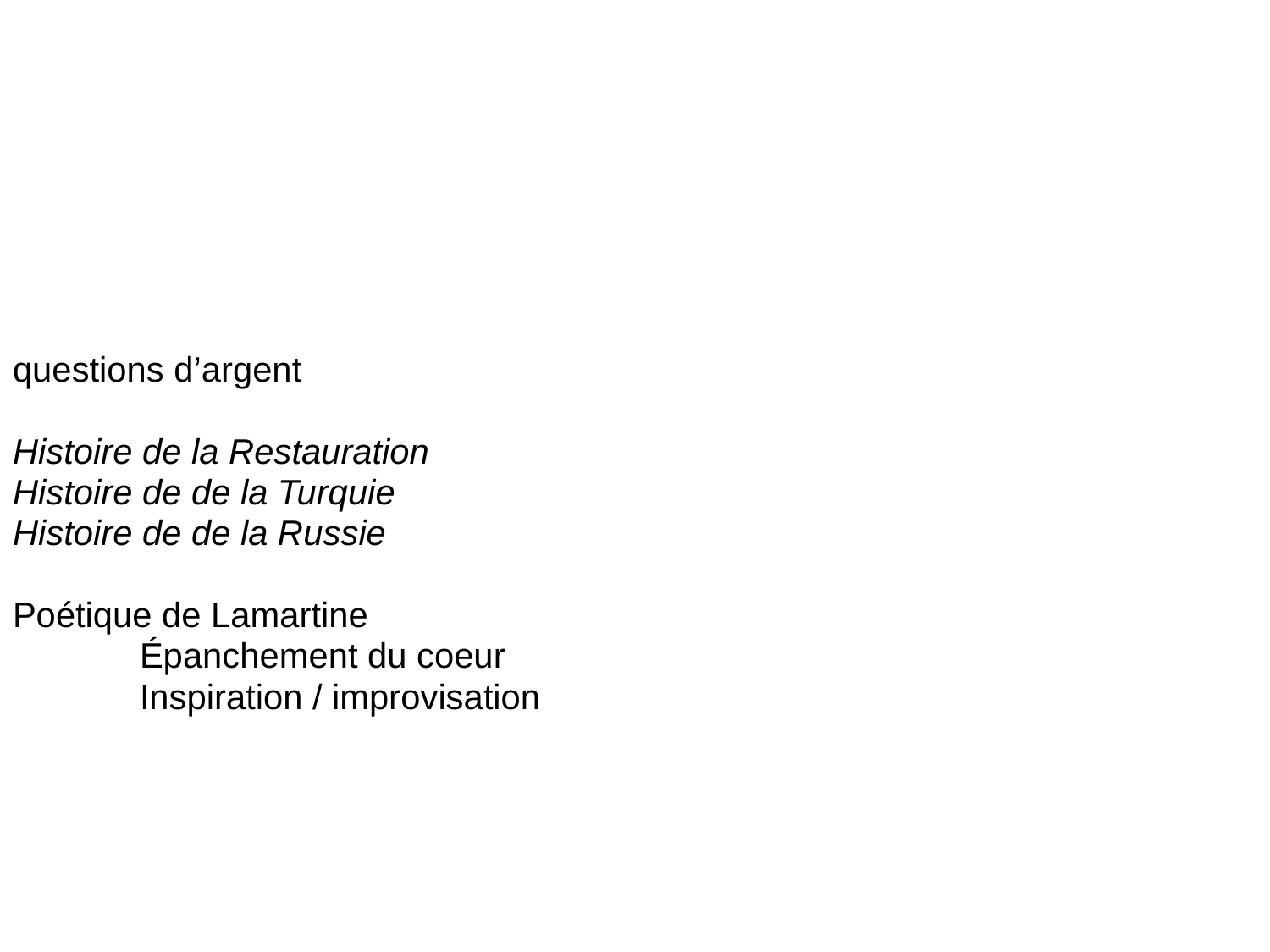

#
questions d’argent

Histoire de la Restauration
Histoire de de la Turquie
Histoire de de la Russie

Poétique de Lamartine
	Épanchement du coeur
	Inspiration / improvisation